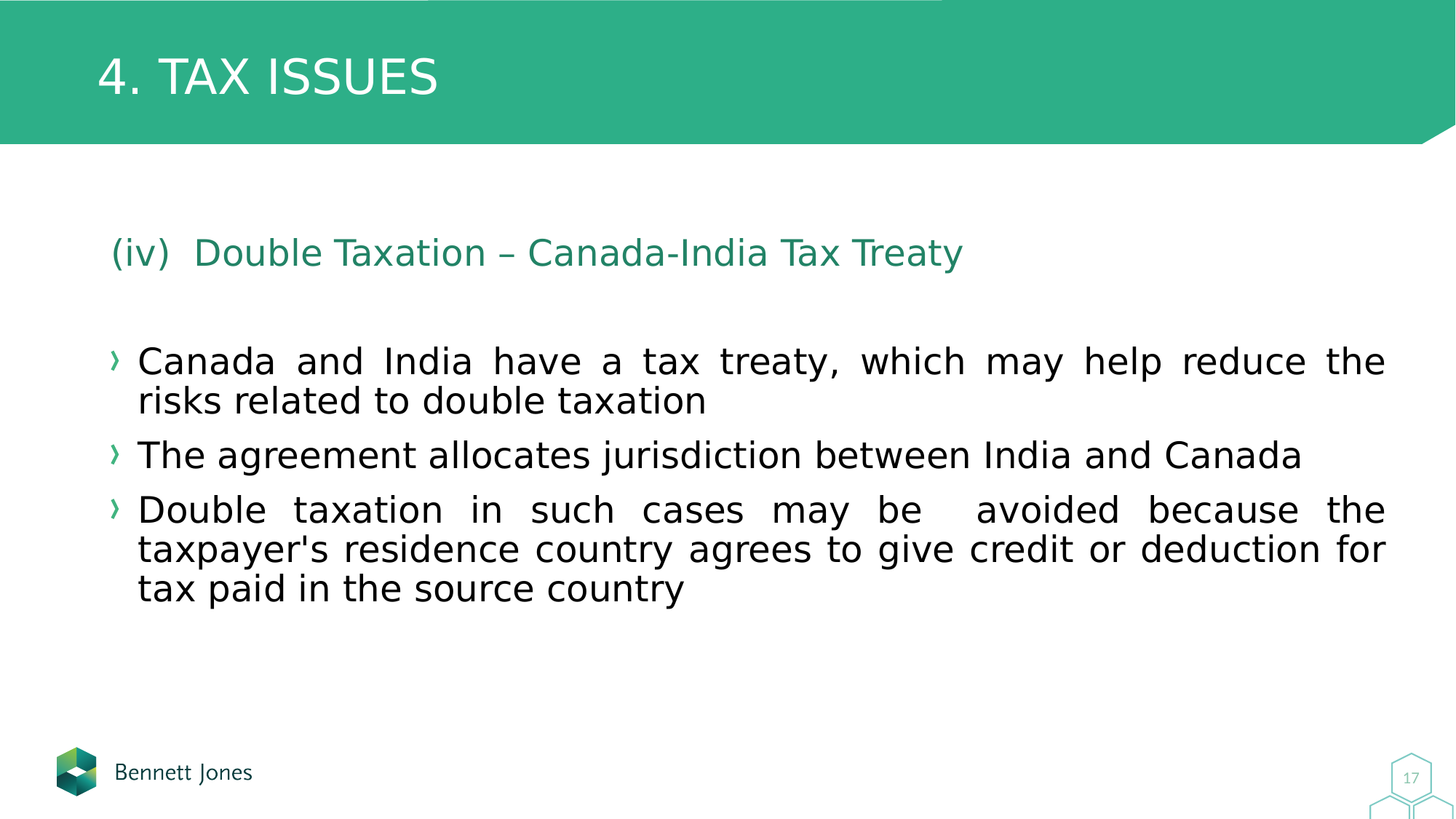

# 4. Tax Issues
(iv)  Double Taxation – Canada-India Tax Treaty

Canada and India have a tax treaty, which may help reduce the risks related to double taxation
The agreement allocates jurisdiction between India and Canada
Double taxation in such cases may be  avoided because the taxpayer's residence country agrees to give credit or deduction for tax paid in the source country

17